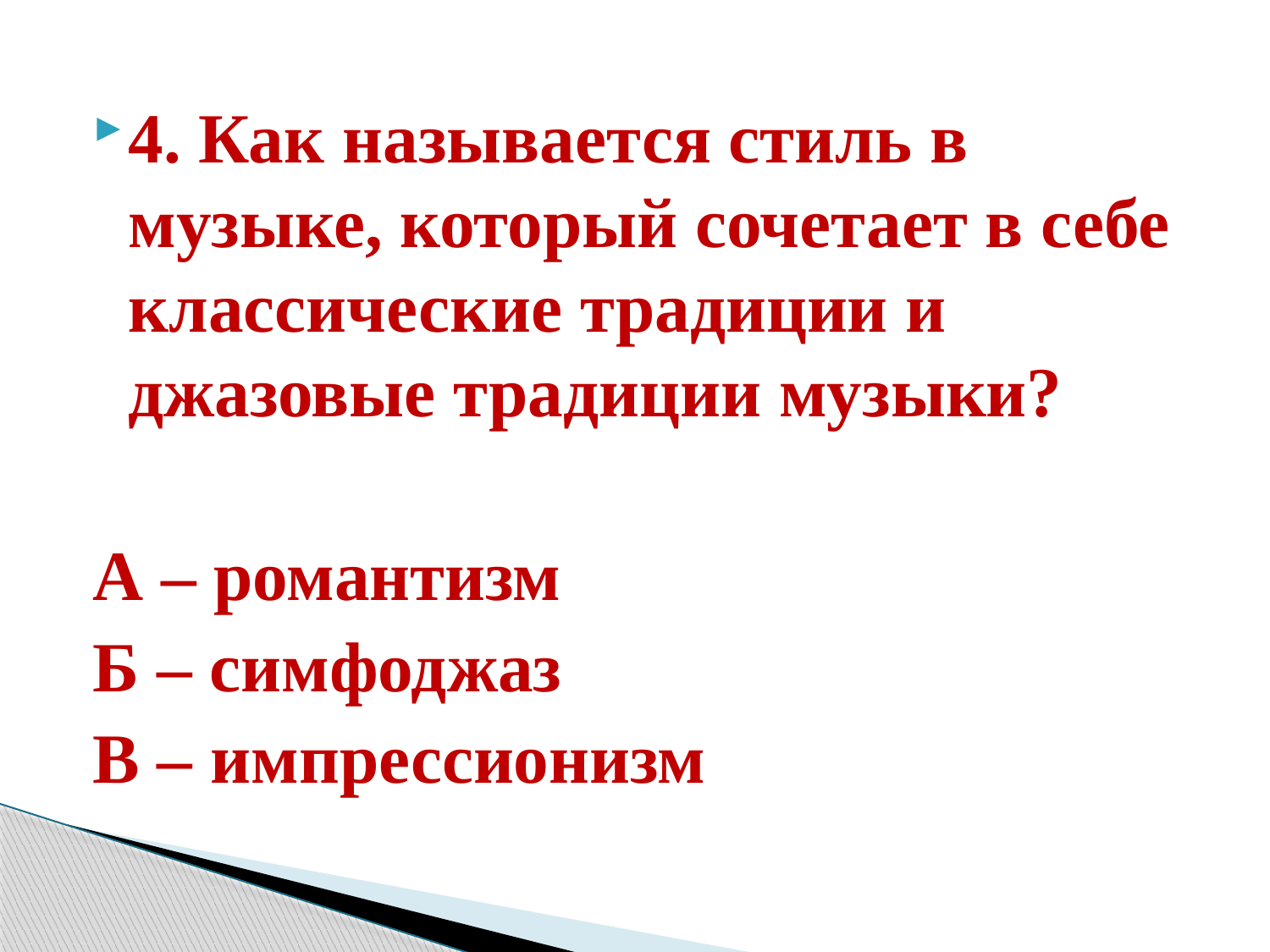

4. Как называется стиль в музыке, который сочетает в себе классические традиции и джазовые традиции музыки?

А – романтизм
Б – симфоджаз
В – импрессионизм